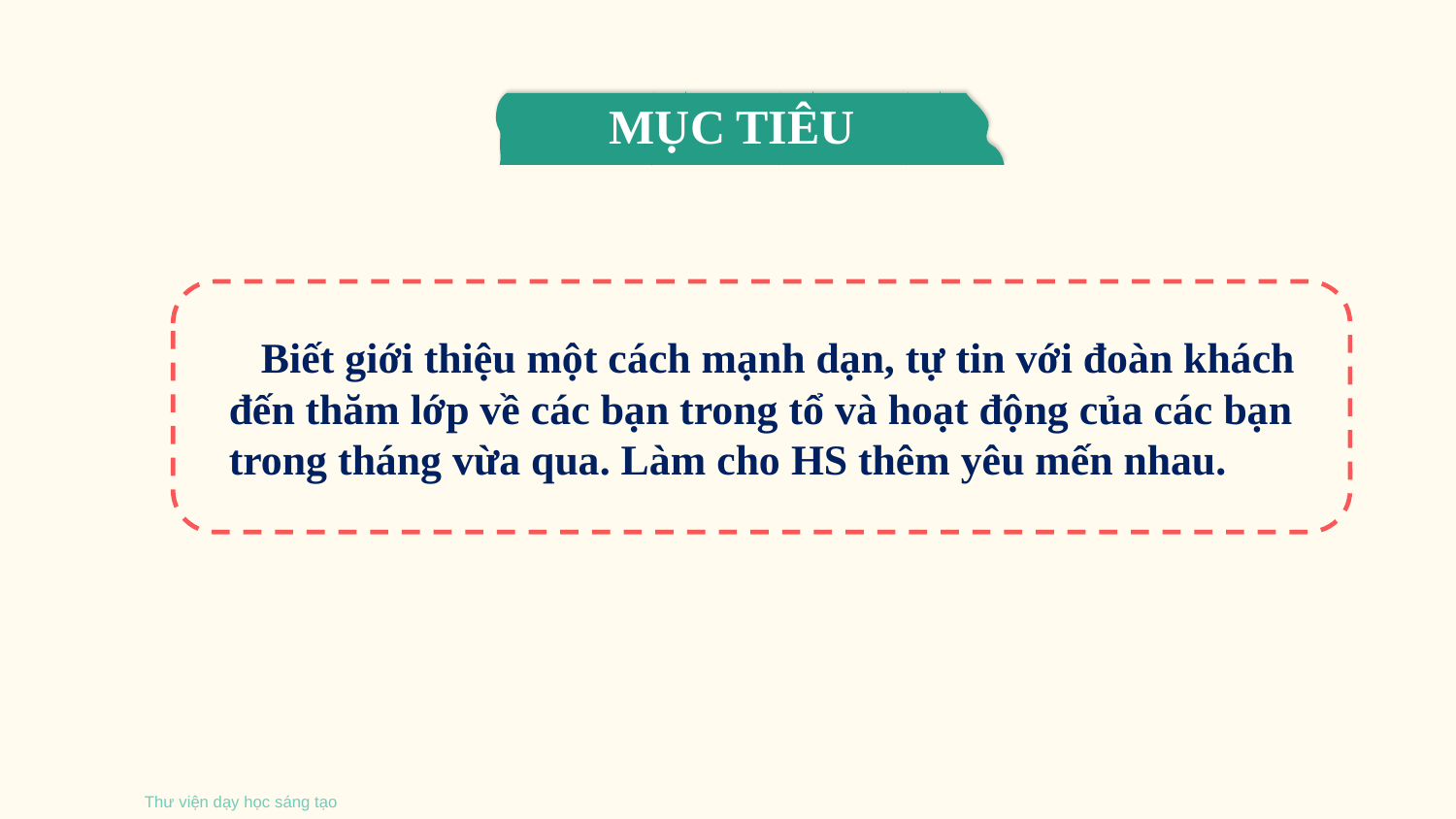

MỤC TIÊU

   Biết giới thiệu một cách mạnh dạn, tự tin với đoàn khách đến thăm lớp về các bạn trong tổ và hoạt động của các bạn trong tháng vừa qua. Làm cho HS thêm yêu mến nhau.